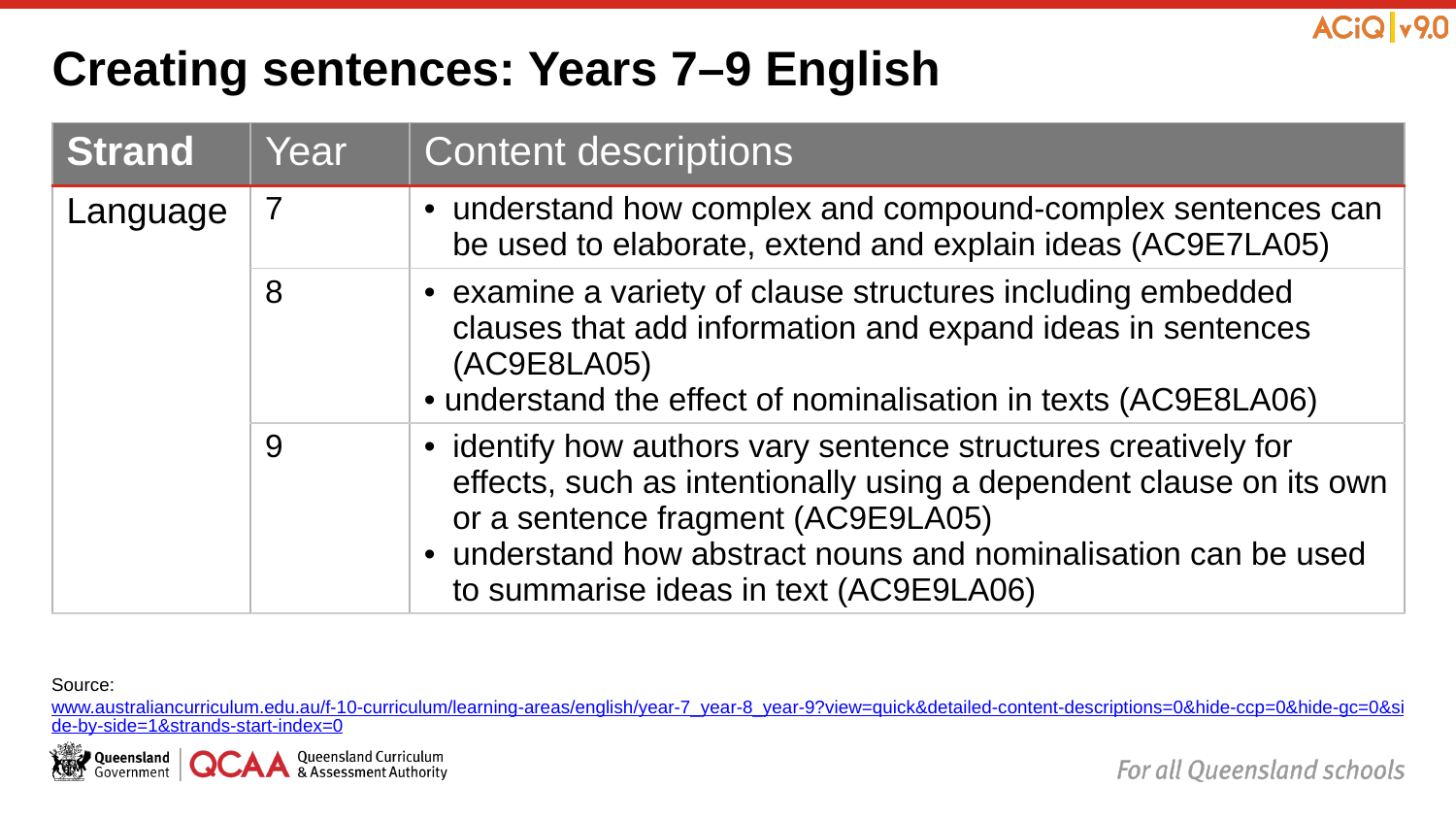

# Creating sentences: Years 7–9 English
| Strand | Year | Content descriptions |
| --- | --- | --- |
| Language | 7 | understand how complex and compound-complex sentences can be used to elaborate, extend and explain ideas (AC9E7LA05) |
|  | 8 | examine a variety of clause structures including embedded clauses that add information and expand ideas in sentences (AC9E8LA05) • understand the effect of nominalisation in texts (AC9E8LA06) |
|  | 9 | identify how authors vary sentence structures creatively for effects, such as intentionally using a dependent clause on its own or a sentence fragment (AC9E9LA05) understand how abstract nouns and nominalisation can be used to summarise ideas in text (AC9E9LA06) |
Source: www.australiancurriculum.edu.au/f-10-curriculum/learning-areas/english/year-7_year-8_year-9?view=quick&detailed-content-descriptions=0&hide-ccp=0&hide-gc=0&side-by-side=1&strands-start-index=0